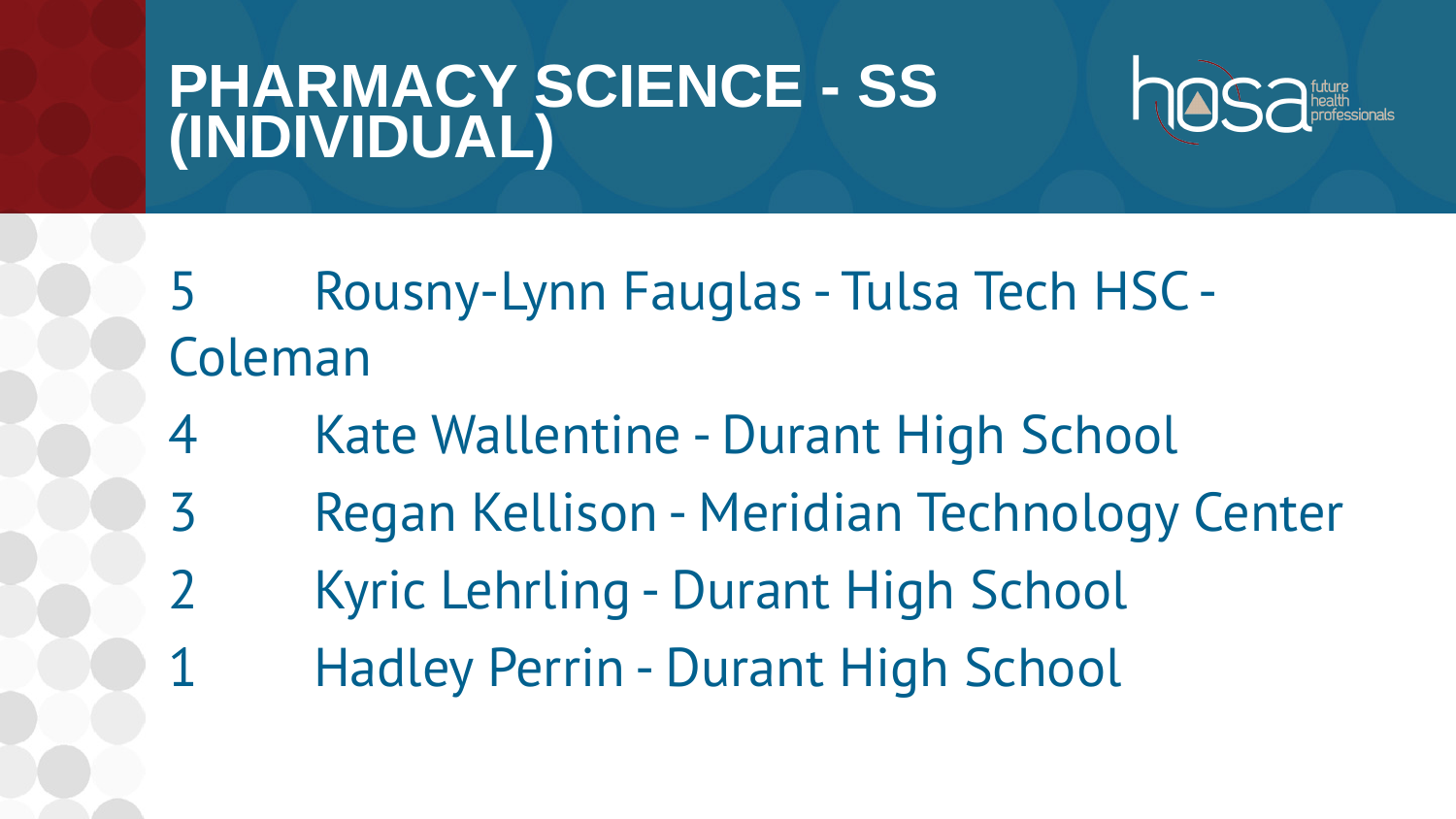

# Pharmacy Science - SS (INDIVIDUAL)
5	Rousny-Lynn Fauglas - Tulsa Tech HSC - Coleman
4	Kate Wallentine - Durant High School
3	Regan Kellison - Meridian Technology Center
2	Kyric Lehrling - Durant High School
1	Hadley Perrin - Durant High School